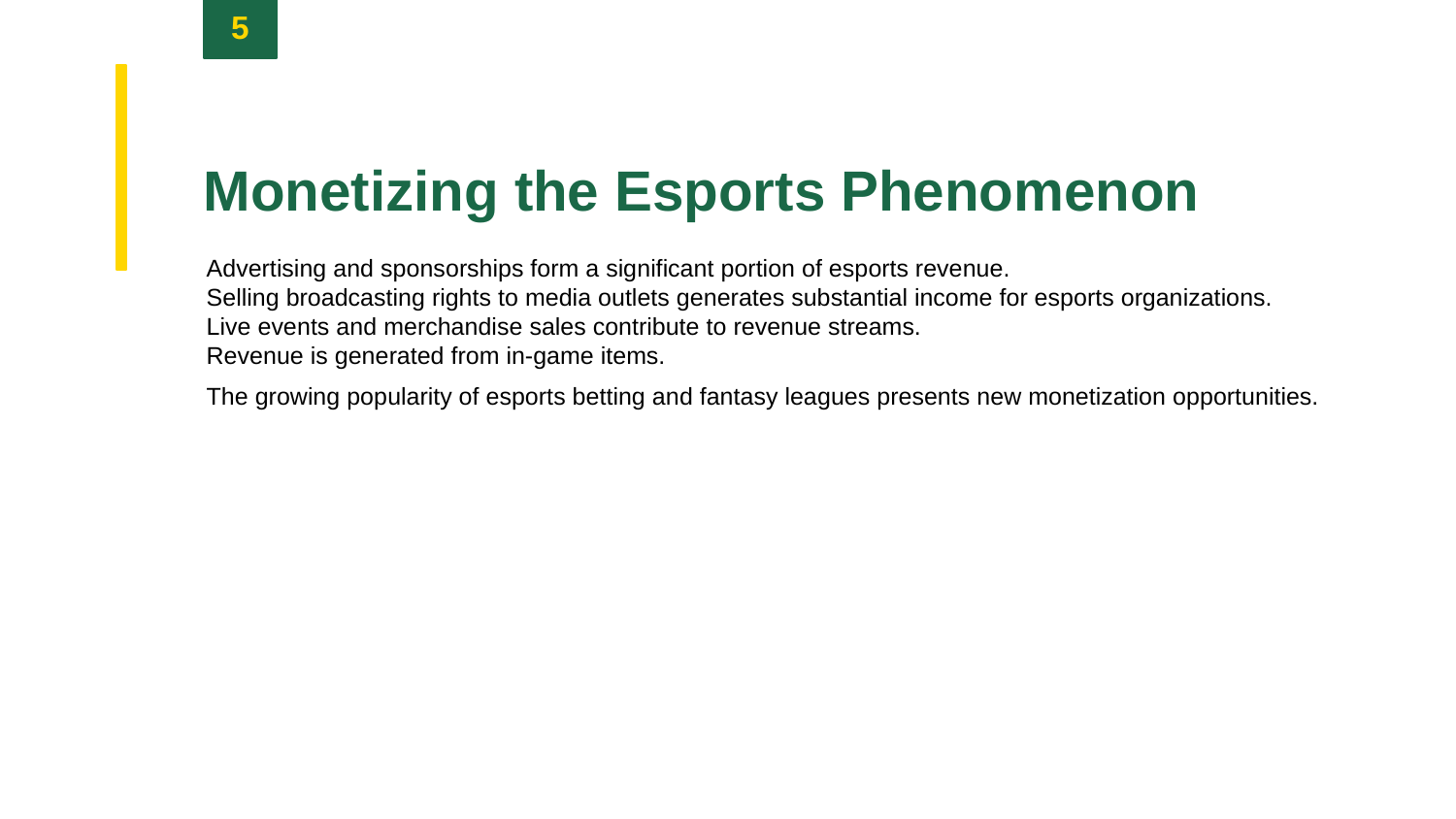

5

Monetizing the Esports Phenomenon
Advertising and sponsorships form a significant portion of esports revenue.
Selling broadcasting rights to media outlets generates substantial income for esports organizations.
Live events and merchandise sales contribute to revenue streams.
Revenue is generated from in-game items.
The growing popularity of esports betting and fantasy leagues presents new monetization opportunities.